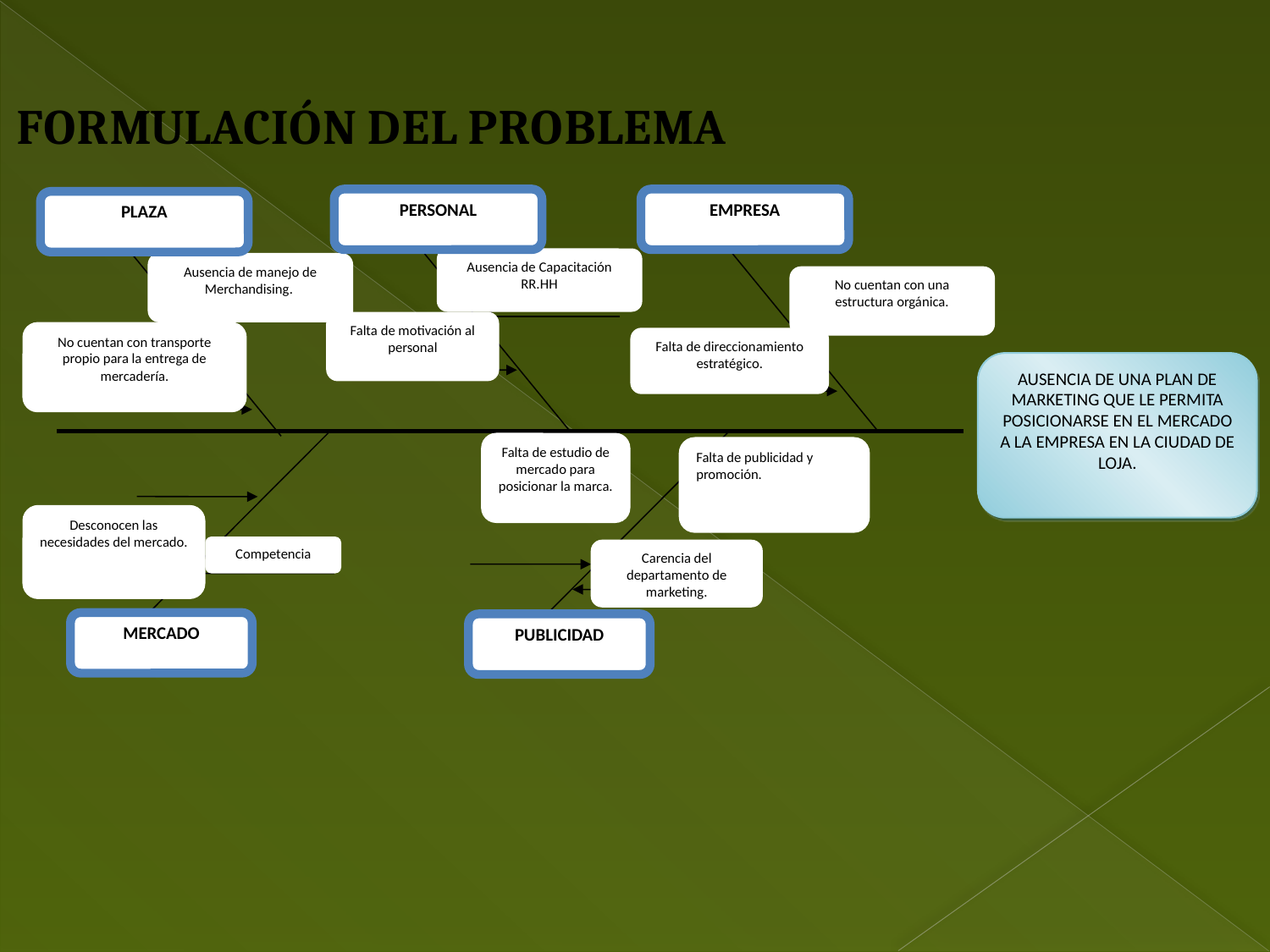

FORMULACIÓN DEL PROBLEMA

PERSONAL
EMPRESA
PLAZA
Ausencia de Capacitación RR.HH
Ausencia de manejo de Merchandising.
No cuentan con una estructura orgánica.
Falta de motivación al personal
No cuentan con transporte propio para la entrega de mercadería.
Falta de direccionamiento estratégico.
AUSENCIA DE UNA PLAN DE MARKETING QUE LE PERMITA POSICIONARSE EN EL MERCADO A LA EMPRESA EN LA CIUDAD DE LOJA.
Falta de estudio de mercado para posicionar la marca.
Falta de publicidad y promoción.
Desconocen las necesidades del mercado.
Competencia
Carencia del departamento de marketing.
MERCADO
PUBLICIDAD